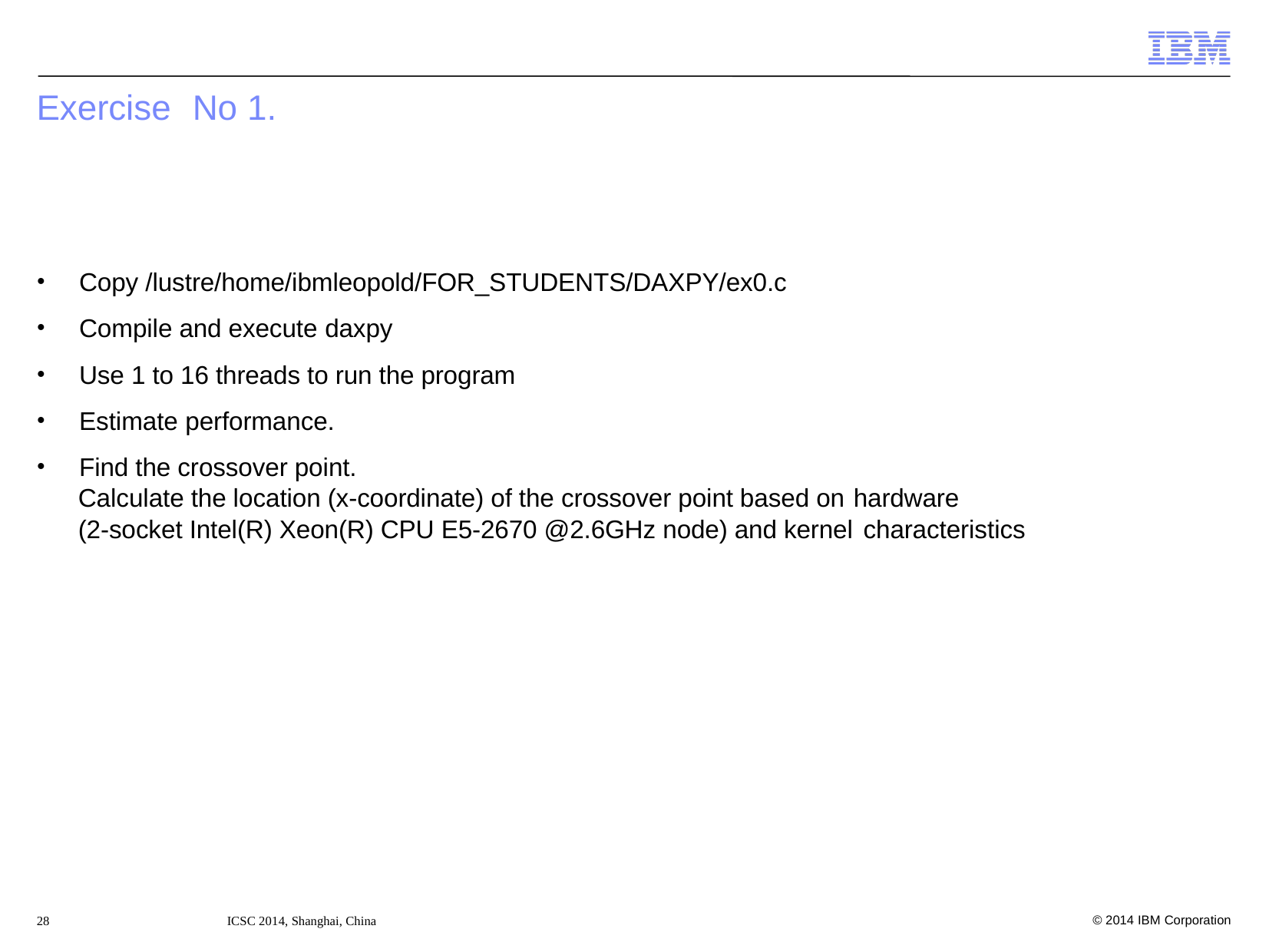

# Exercise	No 1.
Copy /lustre/home/ibmleopold/FOR_STUDENTS/DAXPY/ex0.c
Compile and execute daxpy
Use 1 to 16 threads to run the program
Estimate performance.
Find the crossover point.
Calculate the location (x-coordinate) of the crossover point based on hardware
(2-socket Intel(R) Xeon(R) CPU E5-2670 @2.6GHz node) and kernel characteristics
© 2014 IBM Corporation
28
ICSC 2014, Shanghai, China